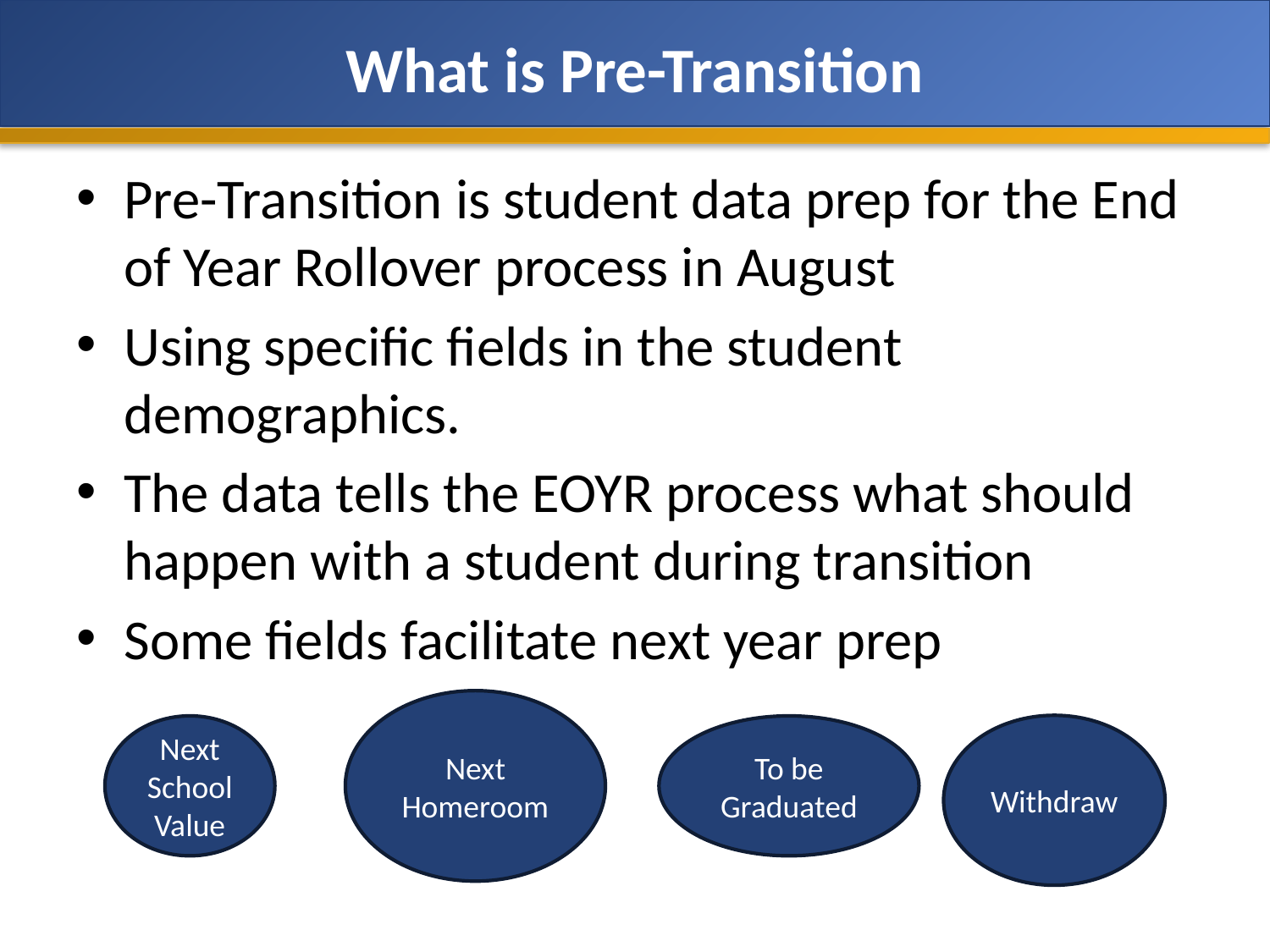

# What is Pre-Transition
Pre-Transition is student data prep for the End of Year Rollover process in August
Using specific fields in the student demographics.
The data tells the EOYR process what should happen with a student during transition
Some fields facilitate next year prep

Next Homeroom
Withdraw
Next School Value
To be Graduated